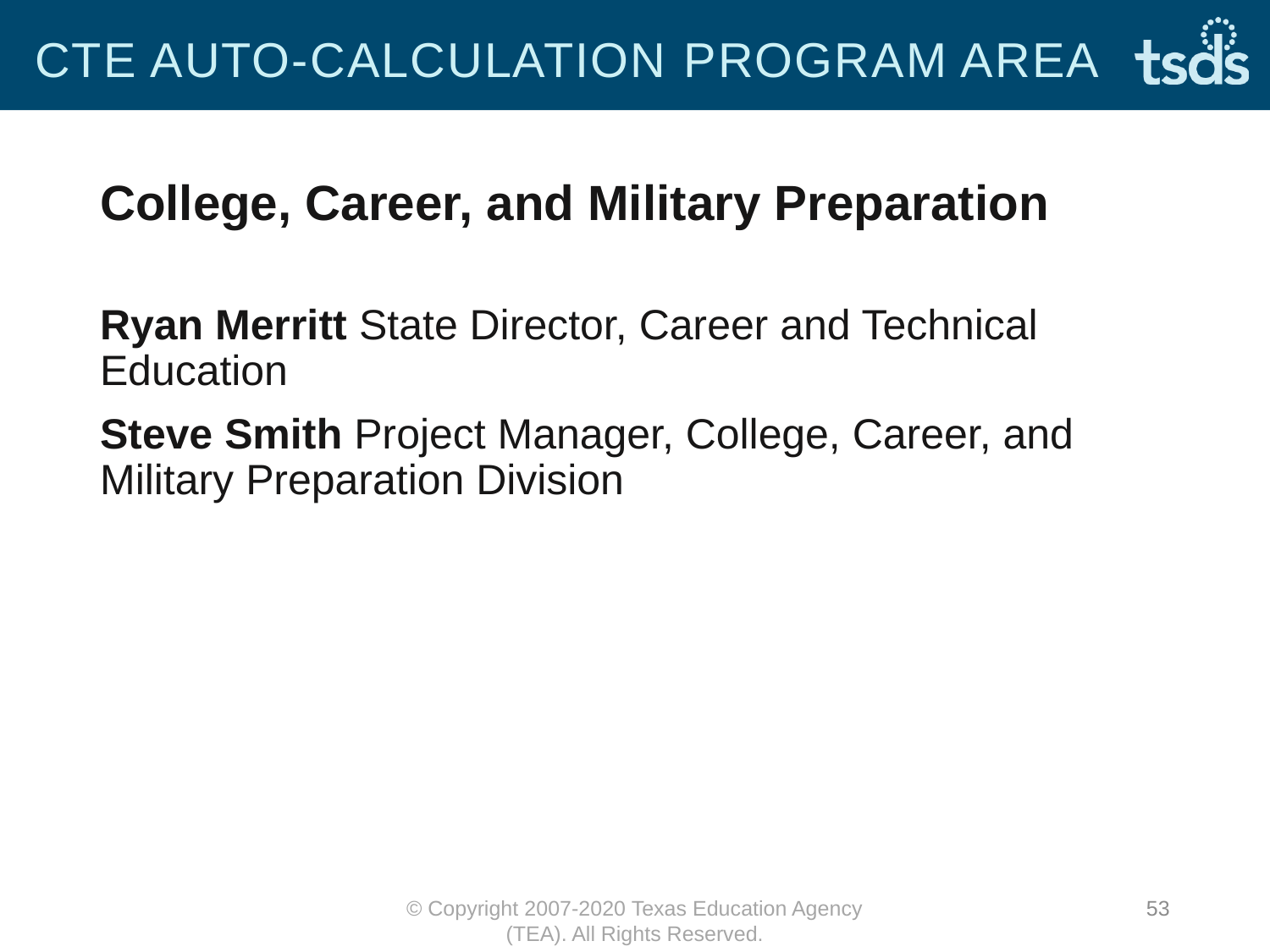

# CTE Auto-Calculation Program area
College, Career, and Military Preparation

Ryan Merritt State Director, Career and Technical Education
Steve Smith Project Manager, College, Career, and Military Preparation Division

53